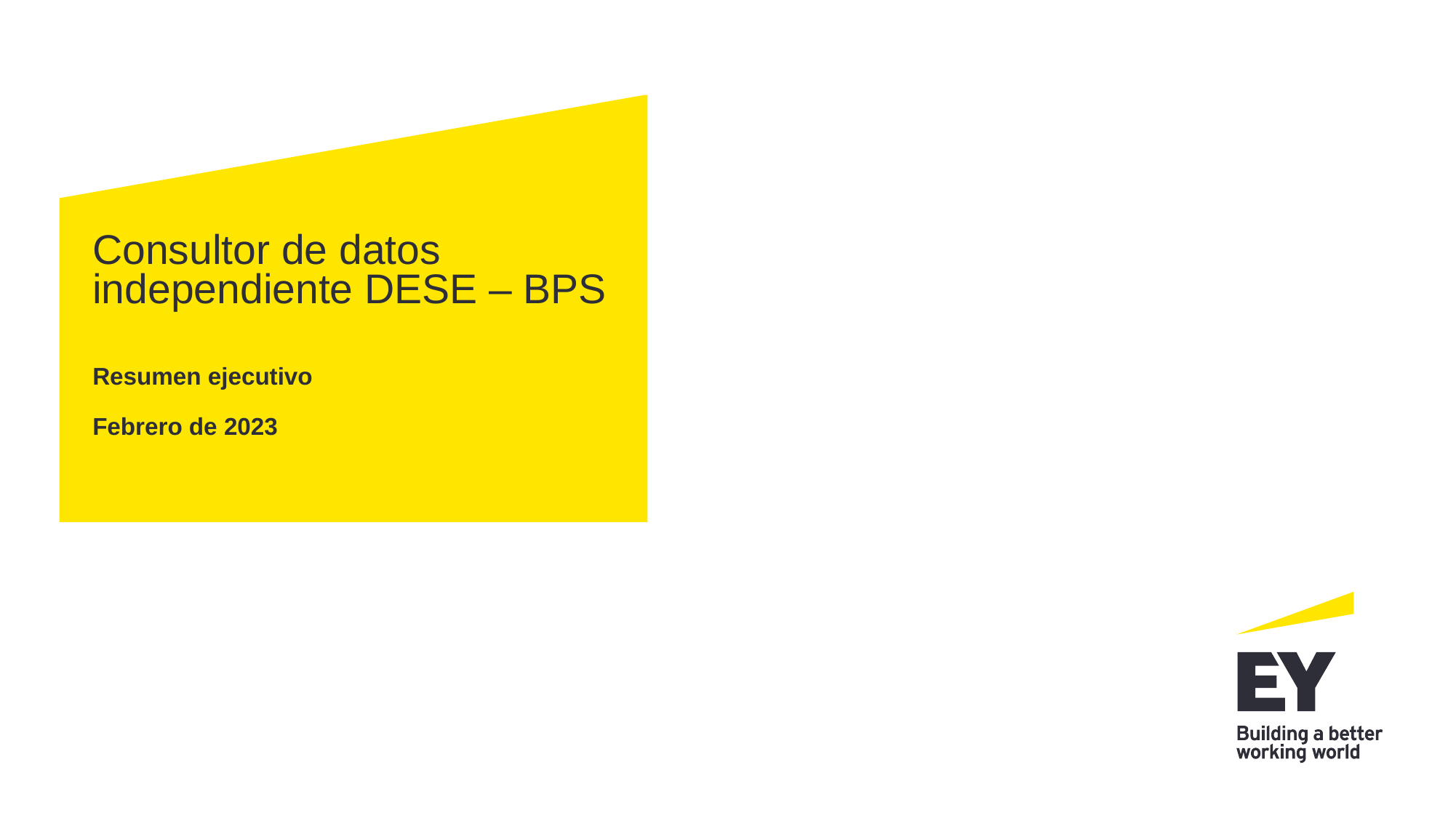

# Consultor de datos independiente DESE – BPS
Resumen ejecutivo
Febrero de 2023